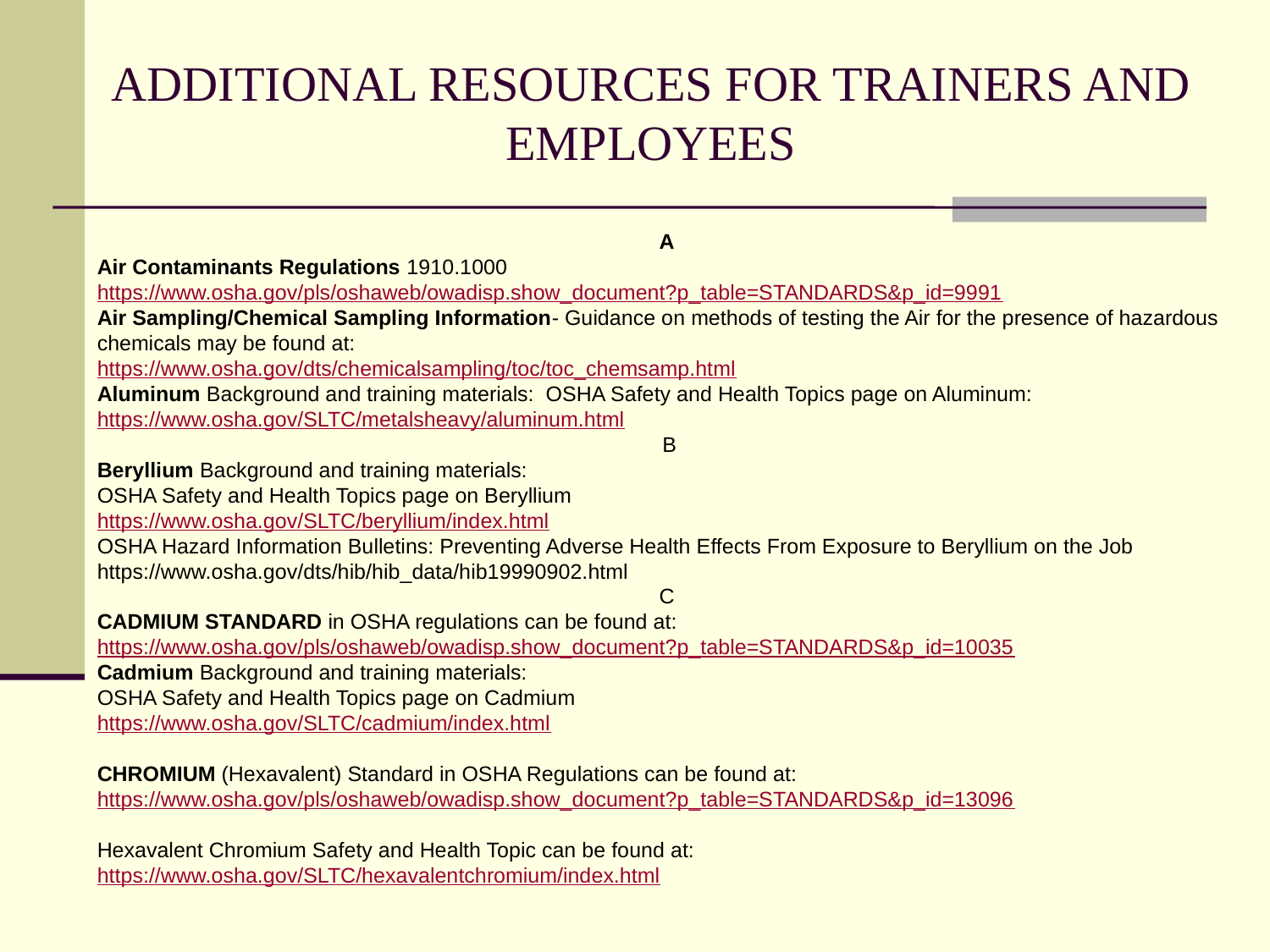

# ADDITIONAL RESOURCES FOR TRAINERS AND EMPLOYEES
A
Air Contaminants Regulations 1910.1000 https://www.osha.gov/pls/oshaweb/owadisp.show_document?p_table=STANDARDS&p_id=9991
Air Sampling/Chemical Sampling Information- Guidance on methods of testing the Air for the presence of hazardous chemicals may be found at:
https://www.osha.gov/dts/chemicalsampling/toc/toc_chemsamp.html
Aluminum Background and training materials:  OSHA Safety and Health Topics page on Aluminum: https://www.osha.gov/SLTC/metalsheavy/aluminum.html
 B
Beryllium Background and training materials:
OSHA Safety and Health Topics page on Beryllium
https://www.osha.gov/SLTC/beryllium/index.html
OSHA Hazard Information Bulletins: Preventing Adverse Health Effects From Exposure to Beryllium on the Job
https://www.osha.gov/dts/hib/hib_data/hib19990902.html
C
CADMIUM STANDARD in OSHA regulations can be found at:
https://www.osha.gov/pls/oshaweb/owadisp.show_document?p_table=STANDARDS&p_id=10035
Cadmium Background and training materials:
OSHA Safety and Health Topics page on Cadmium
https://www.osha.gov/SLTC/cadmium/index.html

CHROMIUM (Hexavalent) Standard in OSHA Regulations can be found at: https://www.osha.gov/pls/oshaweb/owadisp.show_document?p_table=STANDARDS&p_id=13096

Hexavalent Chromium Safety and Health Topic can be found at:
https://www.osha.gov/SLTC/hexavalentchromium/index.html